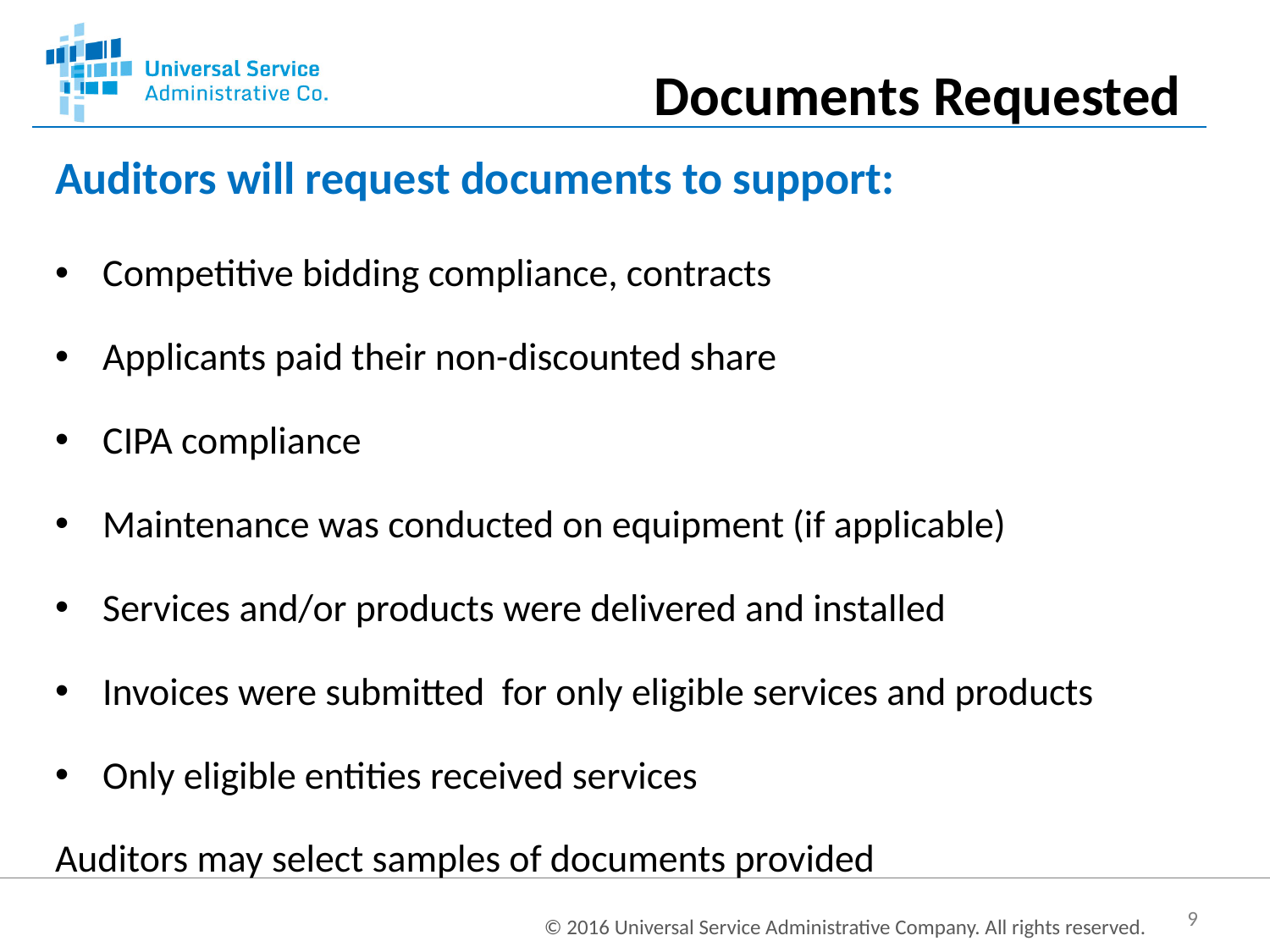

Documents Requested
Auditors will request documents to support:

Competitive bidding compliance, contracts

Applicants paid their non-discounted share

CIPA compliance

Maintenance was conducted on equipment (if applicable)

Services and/or products were delivered and installed

Invoices were submitted  for only eligible services and products

Only eligible entities received services

Auditors may select samples of documents provided